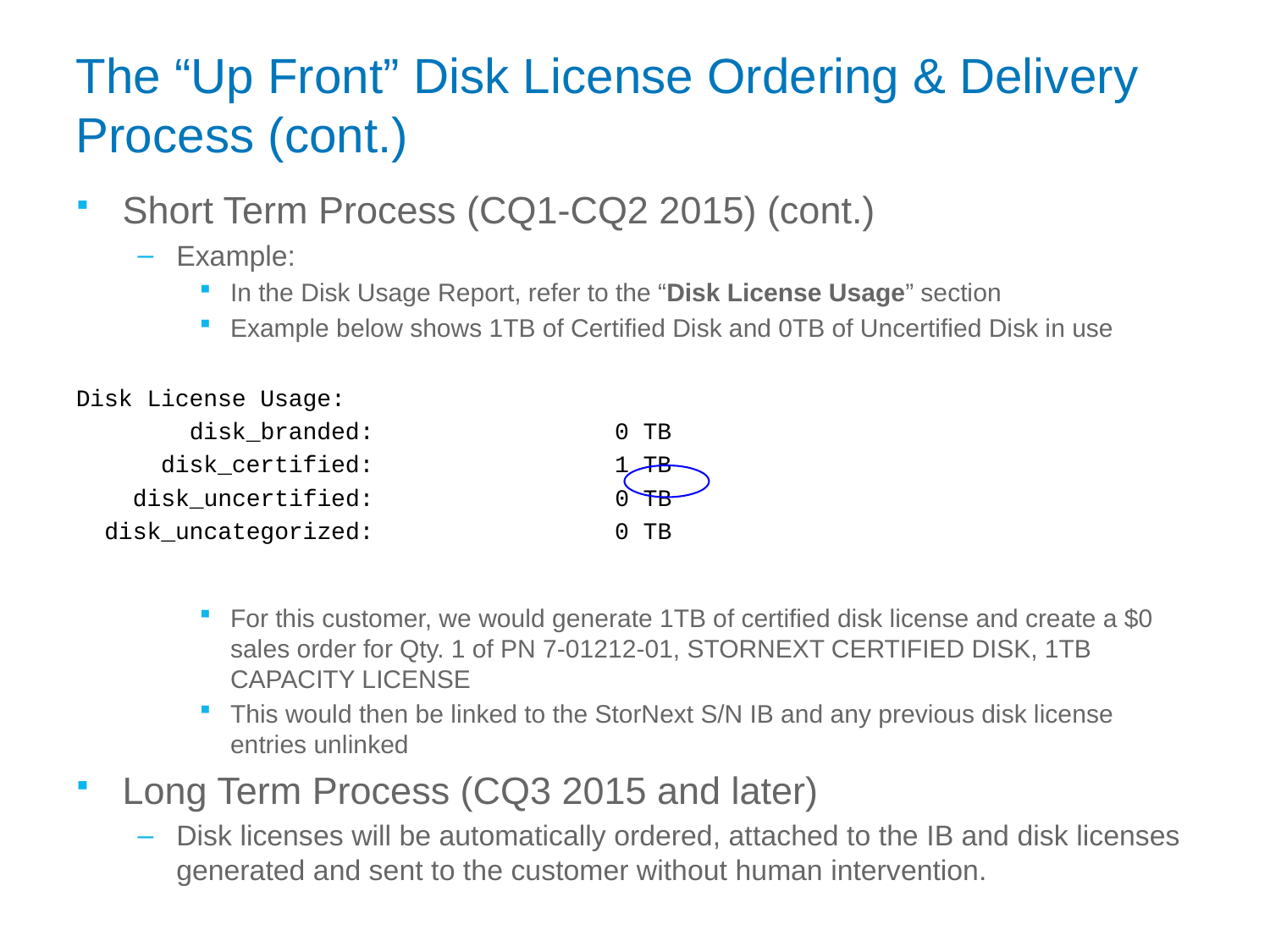

# The “Up Front” Disk License Ordering & Delivery Process (cont.)
Short Term Process (CQ1-CQ2 2015) (cont.)
Example:
In the Disk Usage Report, refer to the “Disk License Usage” section
Example below shows 1TB of Certified Disk and 0TB of Uncertified Disk in use

Disk License Usage:
        disk_branded:                 0 TB
      disk_certified:                 1 TB
    disk_uncertified:                 0 TB
  disk_uncategorized:                 0 TB

For this customer, we would generate 1TB of certified disk license and create a $0 sales order for Qty. 1 of PN 7-01212-01, STORNEXT CERTIFIED DISK, 1TB CAPACITY LICENSE
This would then be linked to the StorNext S/N IB and any previous disk license entries unlinked
Long Term Process (CQ3 2015 and later)
Disk licenses will be automatically ordered, attached to the IB and disk licenses generated and sent to the customer without human intervention.